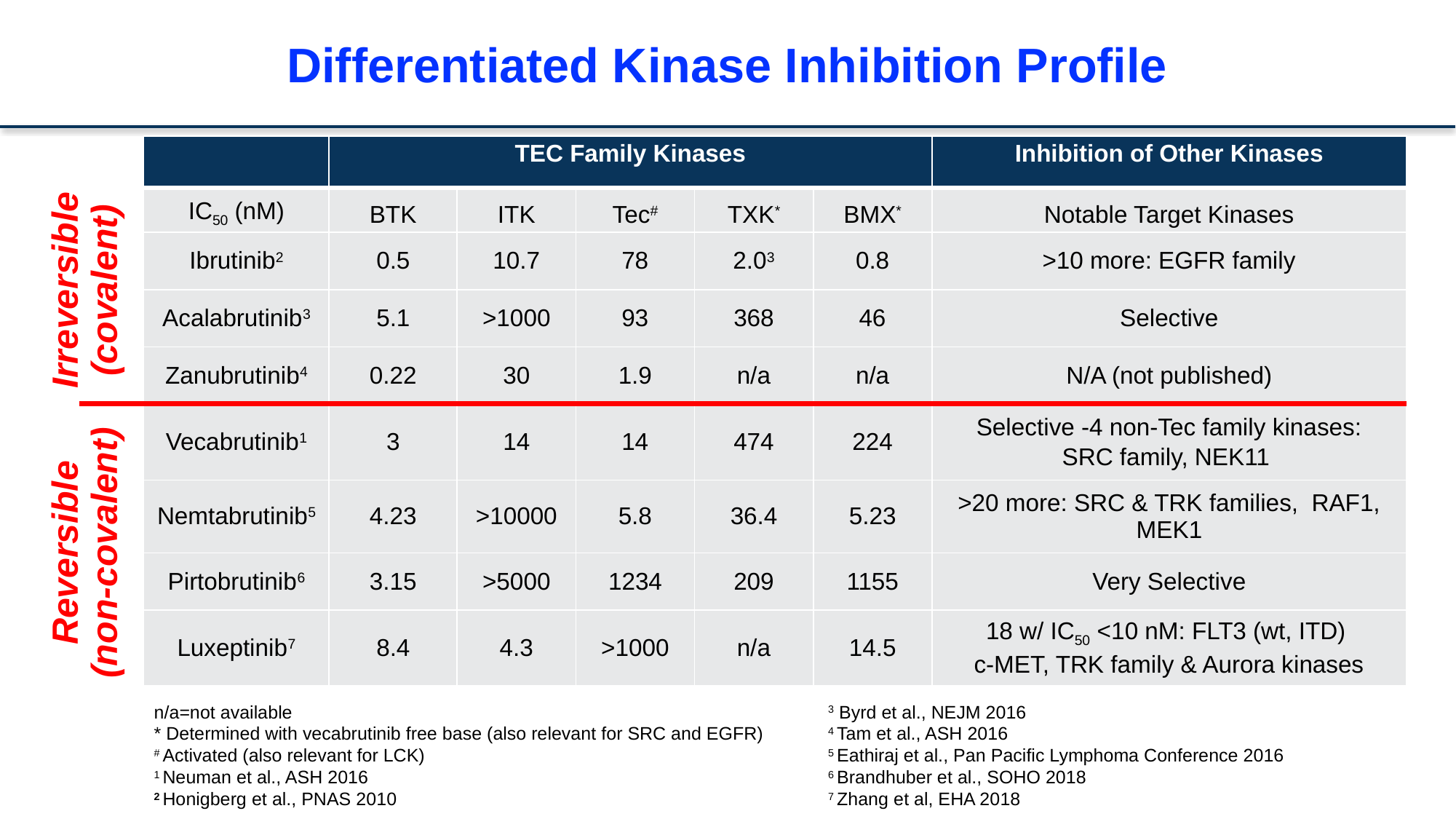

# Differentiated Kinase Inhibition Profile
|  | TEC Family Kinases |  |  |  |  | Inhibition of Other Kinases |
| --- | --- | --- | --- | --- | --- | --- |
| IC50 (nM) | BTK | ITK | Tec# | TXK\* | BMX\* | Notable Target Kinases |
| Ibrutinib2 | 0.5 | 10.7 | 78 | 2.03 | 0.8 | >10 more: EGFR family |
| Acalabrutinib3 | 5.1 | >1000 | 93 | 368 | 46 | Selective |
| Zanubrutinib4 | 0.22 | 30 | 1.9 | n/a | n/a | N/A (not published) |
| Vecabrutinib1 | 3 | 14 | 14 | 474 | 224 | Selective -4 non-Tec family kinases: SRC family, NEK11 |
| Nemtabrutinib5 | 4.23 | >10000 | 5.8 | 36.4 | 5.23 | >20 more: SRC & TRK families, RAF1, MEK1 |
| Pirtobrutinib6 | 3.15 | >5000 | 1234 | 209 | 1155 | Very Selective |
| Luxeptinib7 | 8.4 | 4.3 | >1000 | n/a | 14.5 | 18 w/ IC50 <10 nM: FLT3 (wt, ITD) c-MET, TRK family & Aurora kinases |
Irreversible
(covalent)
Reversible
(non-covalent)
n/a=not available
* Determined with vecabrutinib free base (also relevant for SRC and EGFR)
# Activated (also relevant for LCK)
1 Neuman et al., ASH 2016
2 Honigberg et al., PNAS 2010
3 Byrd et al., NEJM 2016
4 Tam et al., ASH 2016
5 Eathiraj et al., Pan Pacific Lymphoma Conference 2016
6 Brandhuber et al., SOHO 2018
7 Zhang et al, EHA 2018